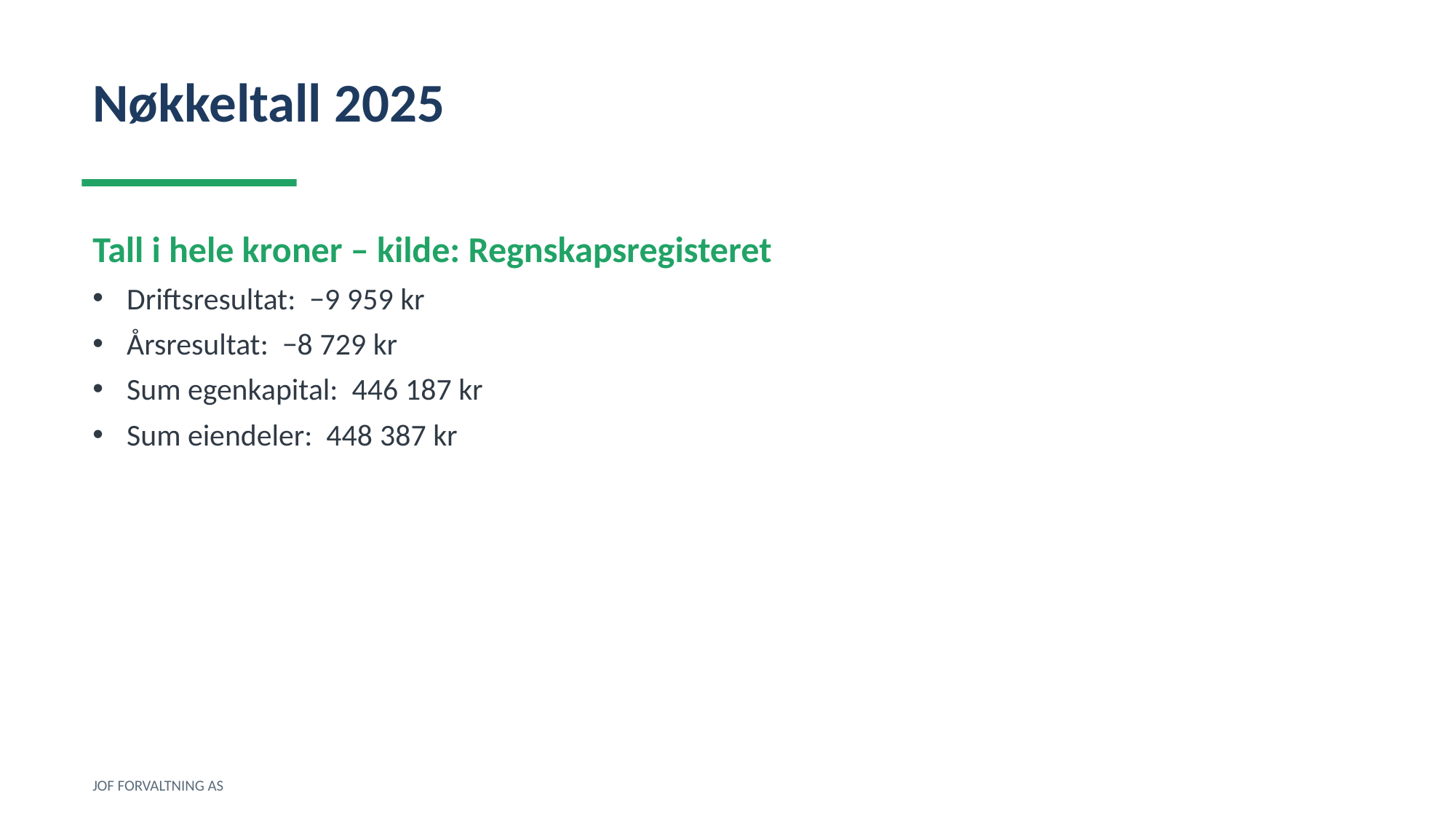

Nøkkeltall 2025

Tall i hele kroner – kilde: Regnskapsregisteret
Driftsresultat:  −9 959 kr
Årsresultat:  −8 729 kr
Sum egenkapital:  446 187 kr
Sum eiendeler:  448 387 kr
JOF FORVALTNING AS